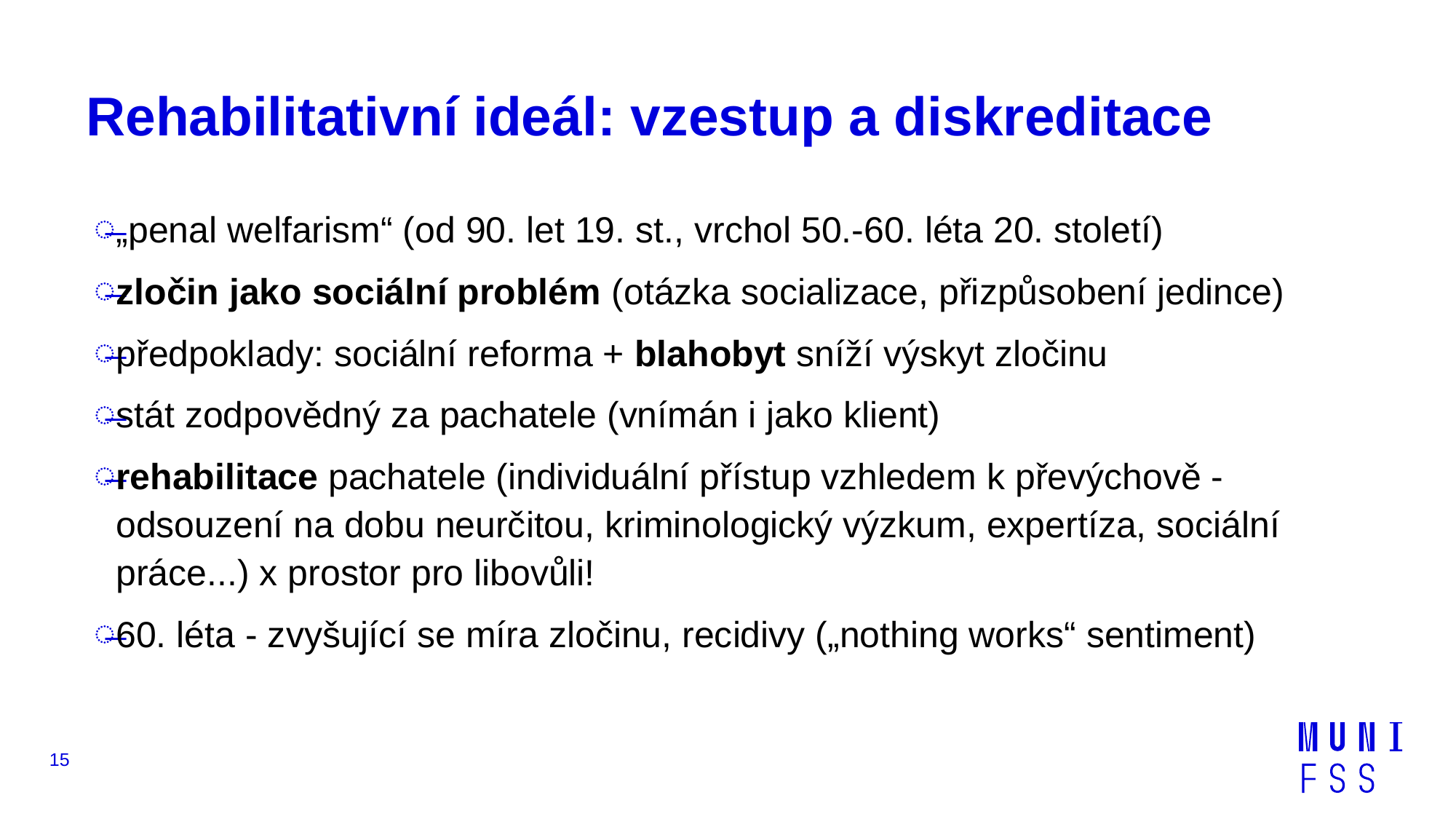

# Rehabilitativní ideál: vzestup a diskreditace
„penal welfarism“ (od 90. let 19. st., vrchol 50.-60. léta 20. století)
zločin jako sociální problém (otázka socializace, přizpůsobení jedince)
předpoklady: sociální reforma + blahobyt sníží výskyt zločinu
stát zodpovědný za pachatele (vnímán i jako klient)
rehabilitace pachatele (individuální přístup vzhledem k převýchově - odsouzení na dobu neurčitou, kriminologický výzkum, expertíza, sociální práce...) x prostor pro libovůli!
60. léta - zvyšující se míra zločinu, recidivy („nothing works“ sentiment)

15